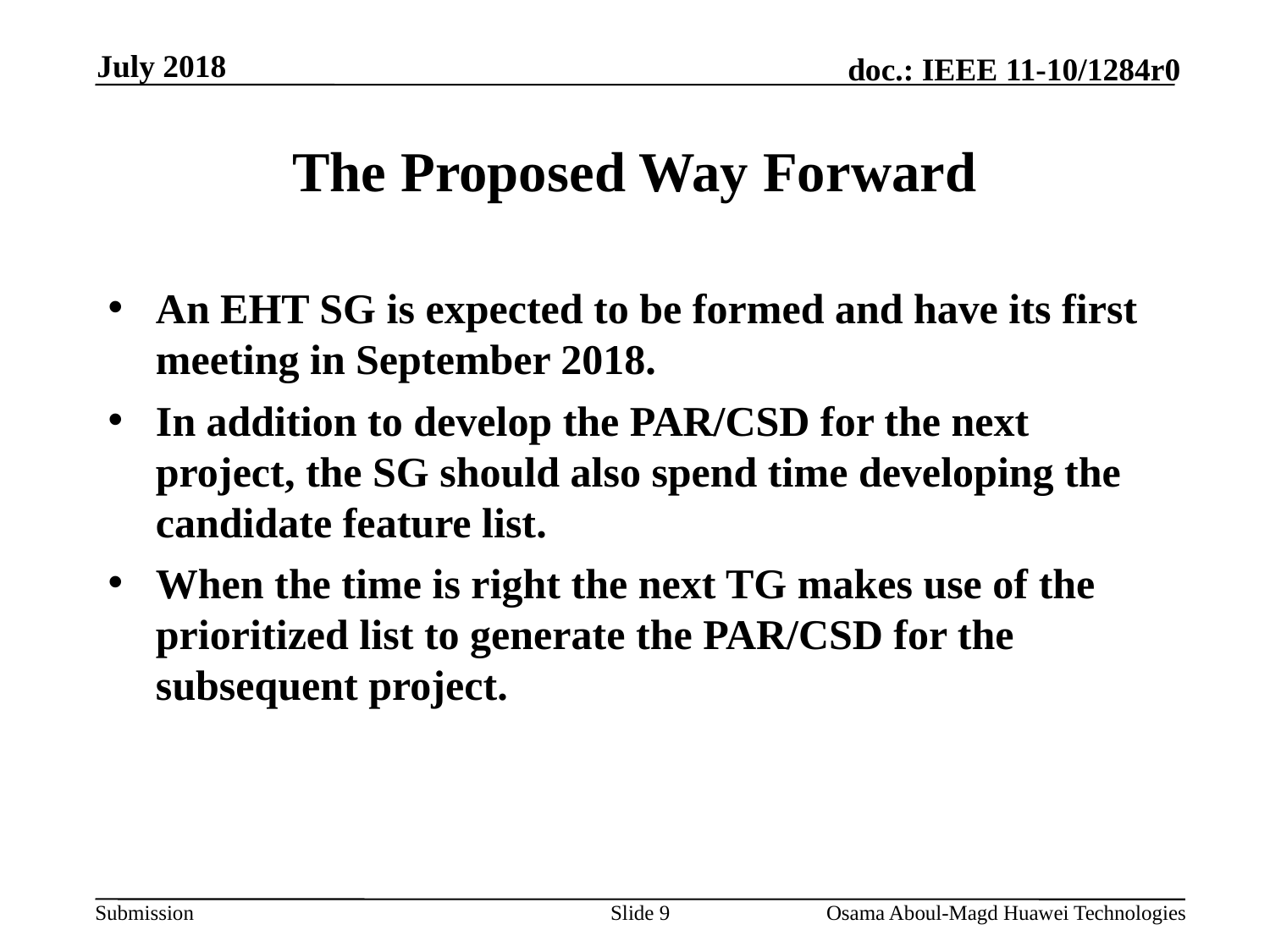

July 2018
# The Proposed Way Forward
An EHT SG is expected to be formed and have its first meeting in September 2018.
In addition to develop the PAR/CSD for the next project, the SG should also spend time developing the candidate feature list.
When the time is right the next TG makes use of the prioritized list to generate the PAR/CSD for the subsequent project.
Slide 9
Osama Aboul-Magd Huawei Technologies